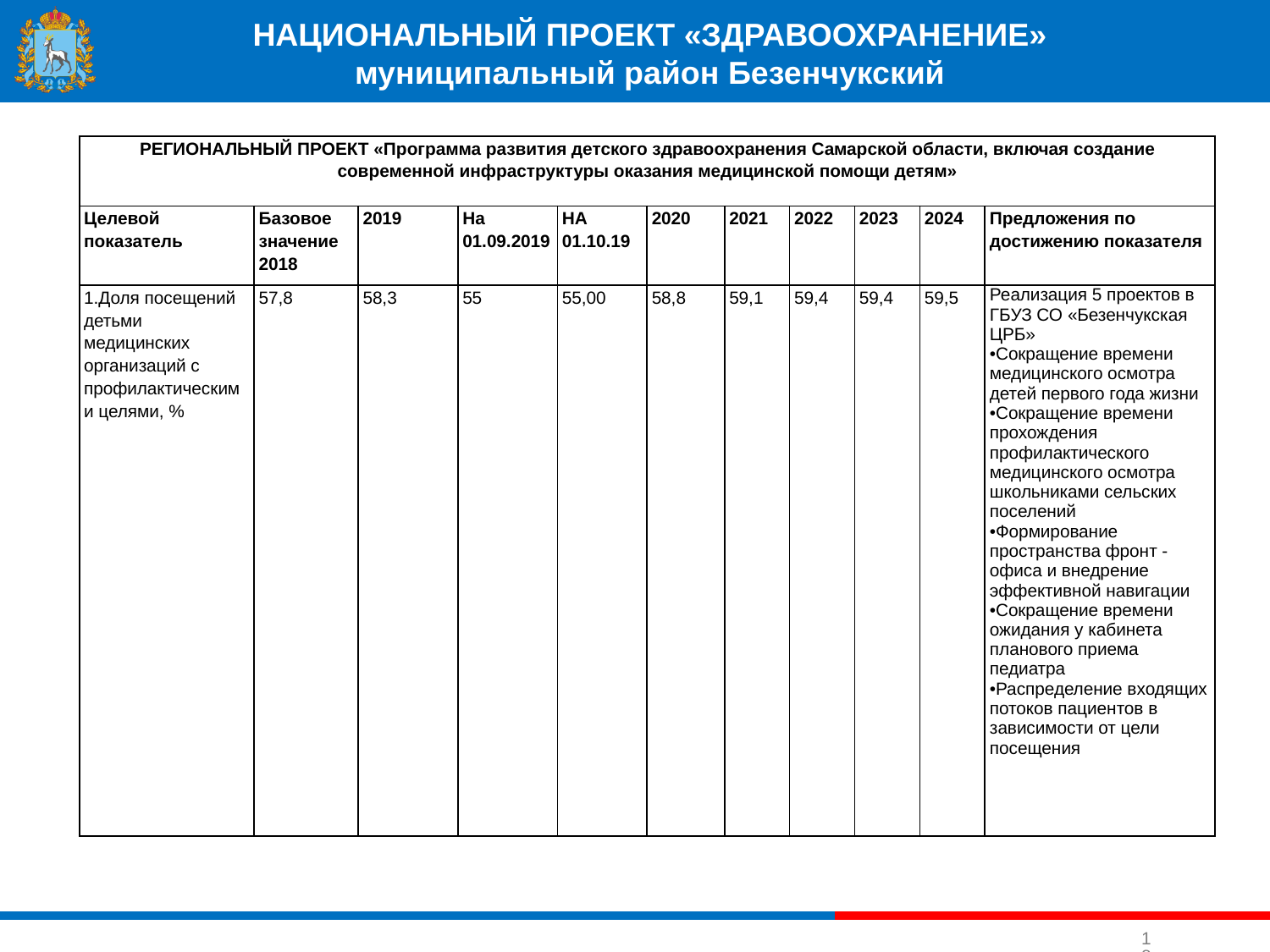

НАЦИОНАЛЬНЫЙ ПРОЕКТ «ЗДРАВООХРАНЕНИЕ»
муниципальный район Безенчукский

| РЕГИОНАЛЬНЫЙ ПРОЕКТ «Программа развития детского здравоохранения Самарской области, включая создание современной инфраструктуры оказания медицинской помощи детям» |  |  |  |  |  |  |  |  |  |  |
| --- | --- | --- | --- | --- | --- | --- | --- | --- | --- | --- |
| Целевой показатель | Базовое значение 2018 | 2019 | На 01.09.2019 | НА 01.10.19 | 2020 | 2021 | 2022 | 2023 | 2024 | Предложения по достижению показателя |
| 1.Доля посещений детьми медицинских организаций с профилактическими целями, % | 57,8 | 58,3 | 55 | 55,00 | 58,8 | 59,1 | 59,4 | 59,4 | 59,5 | Реализация 5 проектов в ГБУЗ СО «Безенчукская ЦРБ» •Сокращение времени медицинского осмотра детей первого года жизни •Сокращение времени прохождения профилактического медицинского осмотра школьниками сельских поселений •Формирование пространства фронт - офиса и внедрение эффективной навигации •Сокращение времени ожидания у кабинета планового приема педиатра •Распределение входящих потоков пациентов в зависимости от цели посещения |
18